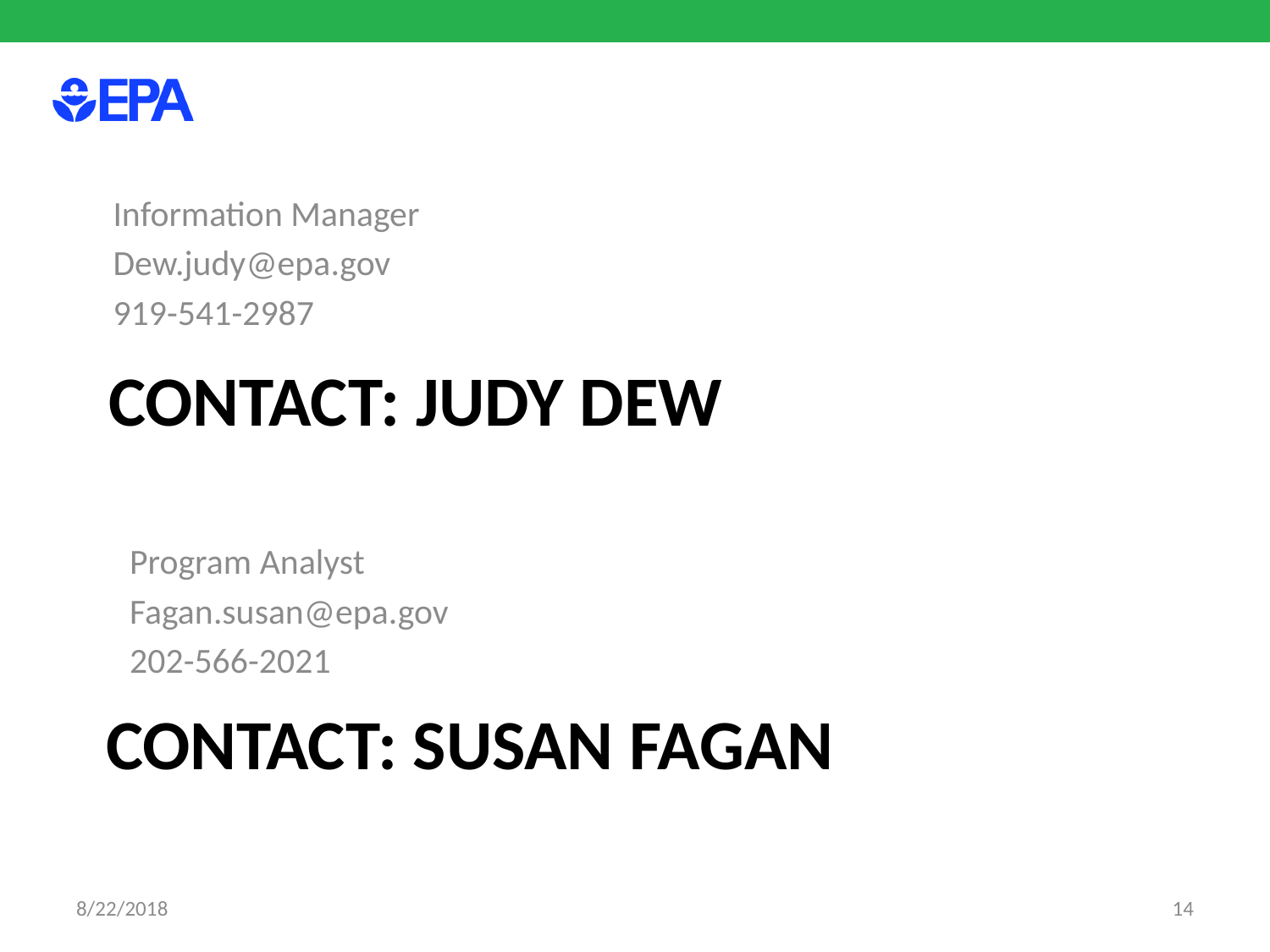

Information Manager
Dew.judy@epa.gov
919-541-2987
# Contact: Judy Dew
Program Analyst
Fagan.susan@epa.gov
202-566-2021
Contact: Susan Fagan
8/22/2018
14
5/19/2011
14